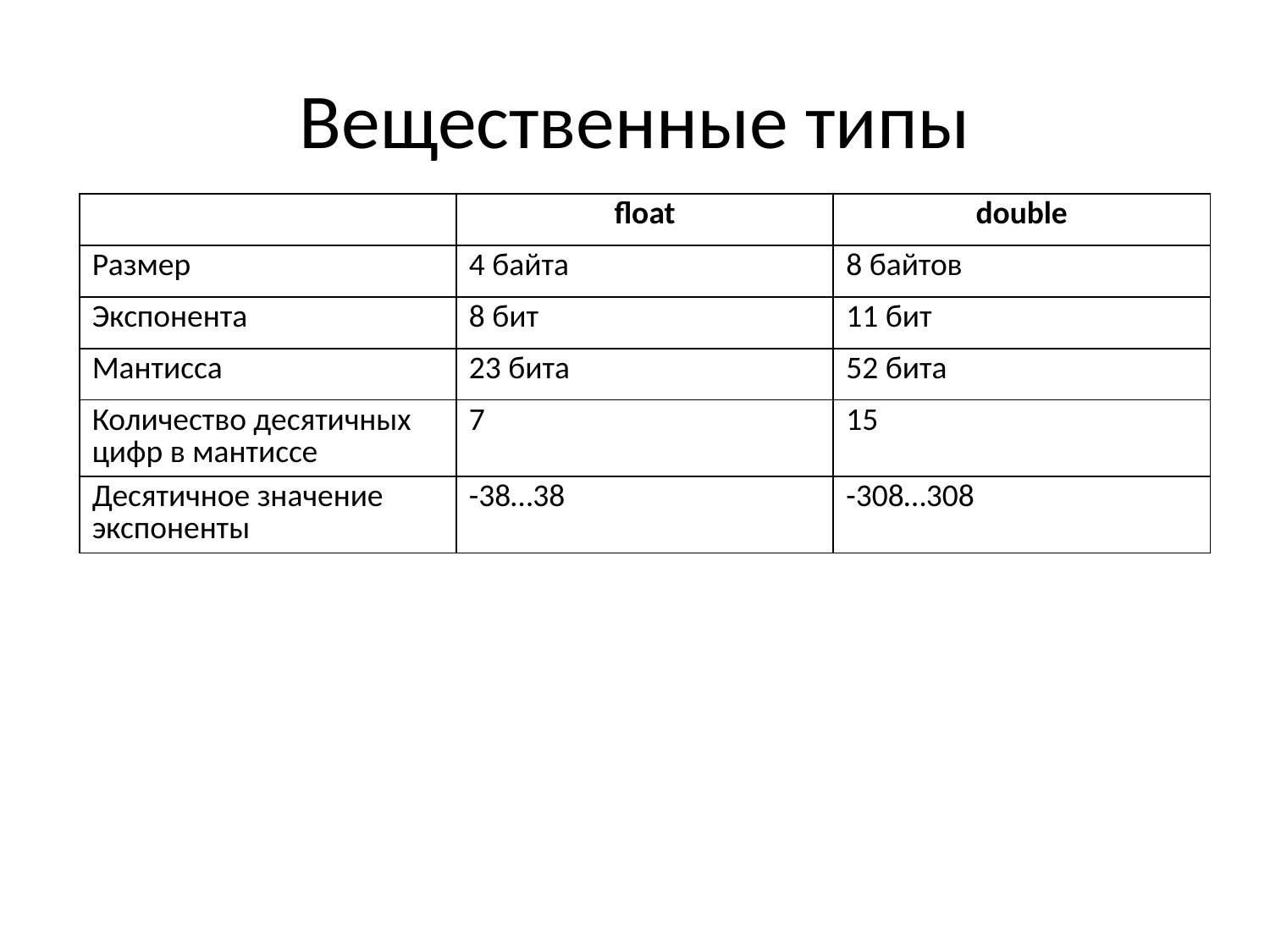

# Вещественные типы
|  | float | double |
| --- | --- | --- |
| Размер | 4 байта | 8 байтов |
| Экспонента | 8 бит | 11 бит |
| Мантисса | 23 бита | 52 бита |
| Количество десятичных цифр в мантиссе | 7 | 15 |
| Десятичное значение экспоненты | -38…38 | -308…308 |